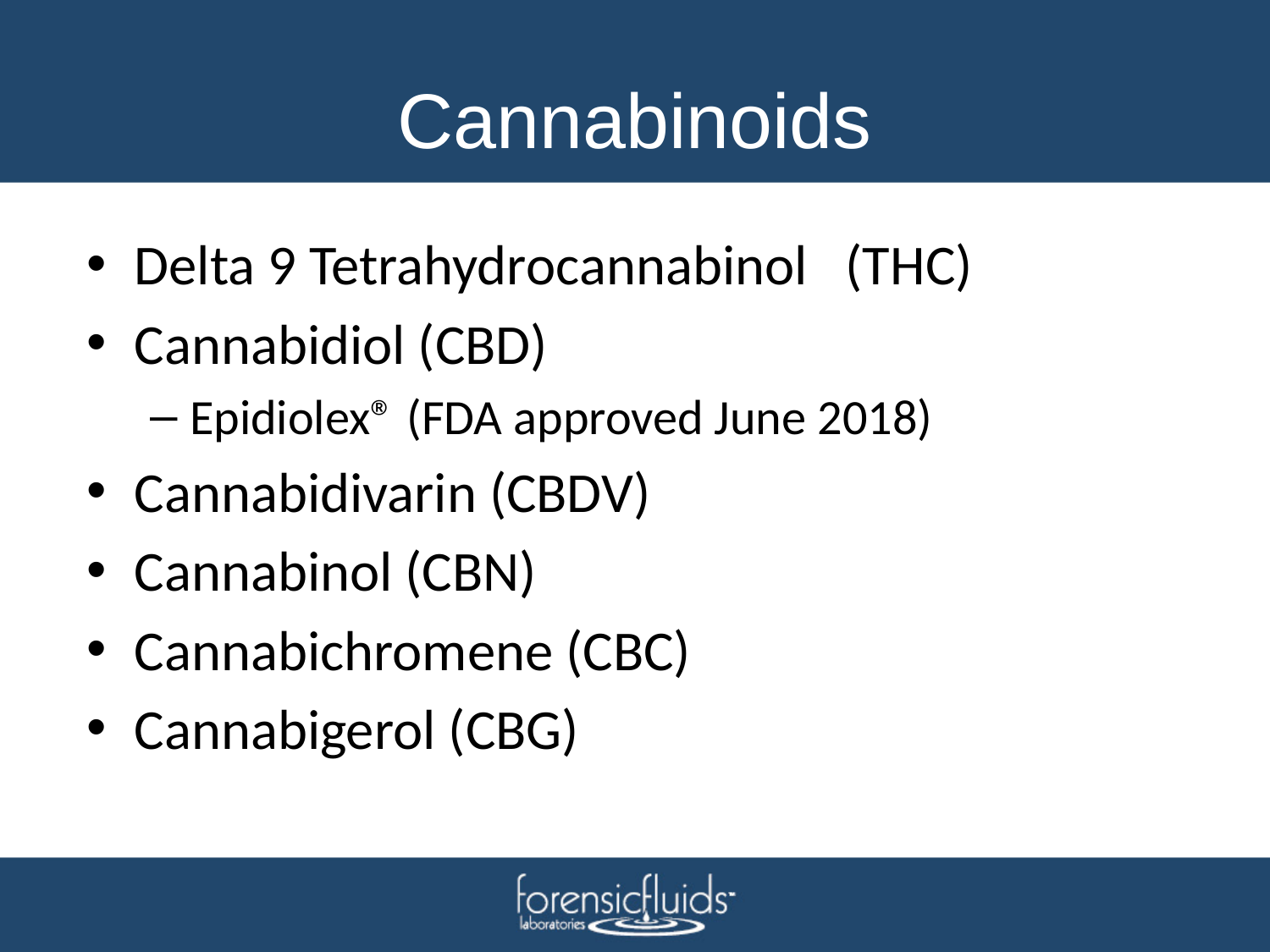

# Cannabinoids
Delta 9 Tetrahydrocannabinol   (THC)
Cannabidiol (CBD)
Epidiolex® (FDA approved June 2018)
Cannabidivarin (CBDV)
Cannabinol (CBN)
Cannabichromene (CBC)
Cannabigerol (CBG)